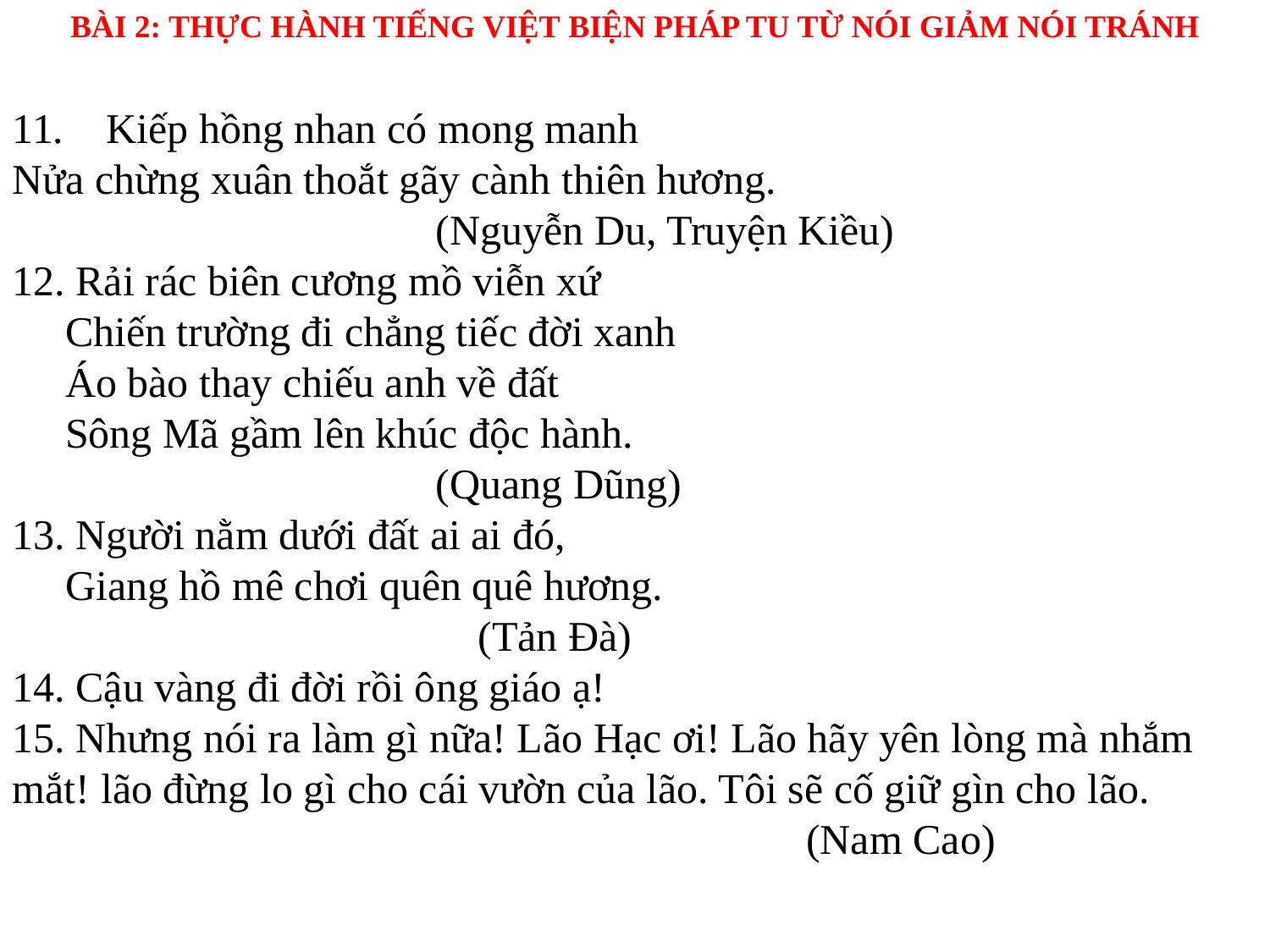

BÀI 2: THỰC HÀNH TIẾNG VIỆT BIỆN PHÁP TU TỪ NÓI GIẢM NÓI TRÁNH

11.    Kiếp hồng nhan có mong manh
Nửa chừng xuân thoắt gãy cành thiên hương.
                                        (Nguyễn Du, Truyện Kiều)
12. Rải rác biên cương mồ viễn xứ
     Chiến trường đi chẳng tiếc đời xanh
     Áo bào thay chiếu anh về đất
     Sông Mã gầm lên khúc độc hành.
                                        (Quang Dũng)
13. Người nằm dưới đất ai ai đó,
     Giang hồ mê chơi quên quê hương.
                                            (Tản Đà)
14. Cậu vàng đi đời rồi ông giáo ạ!
15. Nhưng nói ra làm gì nữa! Lão Hạc ơi! Lão hãy yên lòng mà nhắm mắt! lão đừng lo gì cho cái vườn của lão. Tôi sẽ cố giữ gìn cho lão.
                                                                           (Nam Cao)